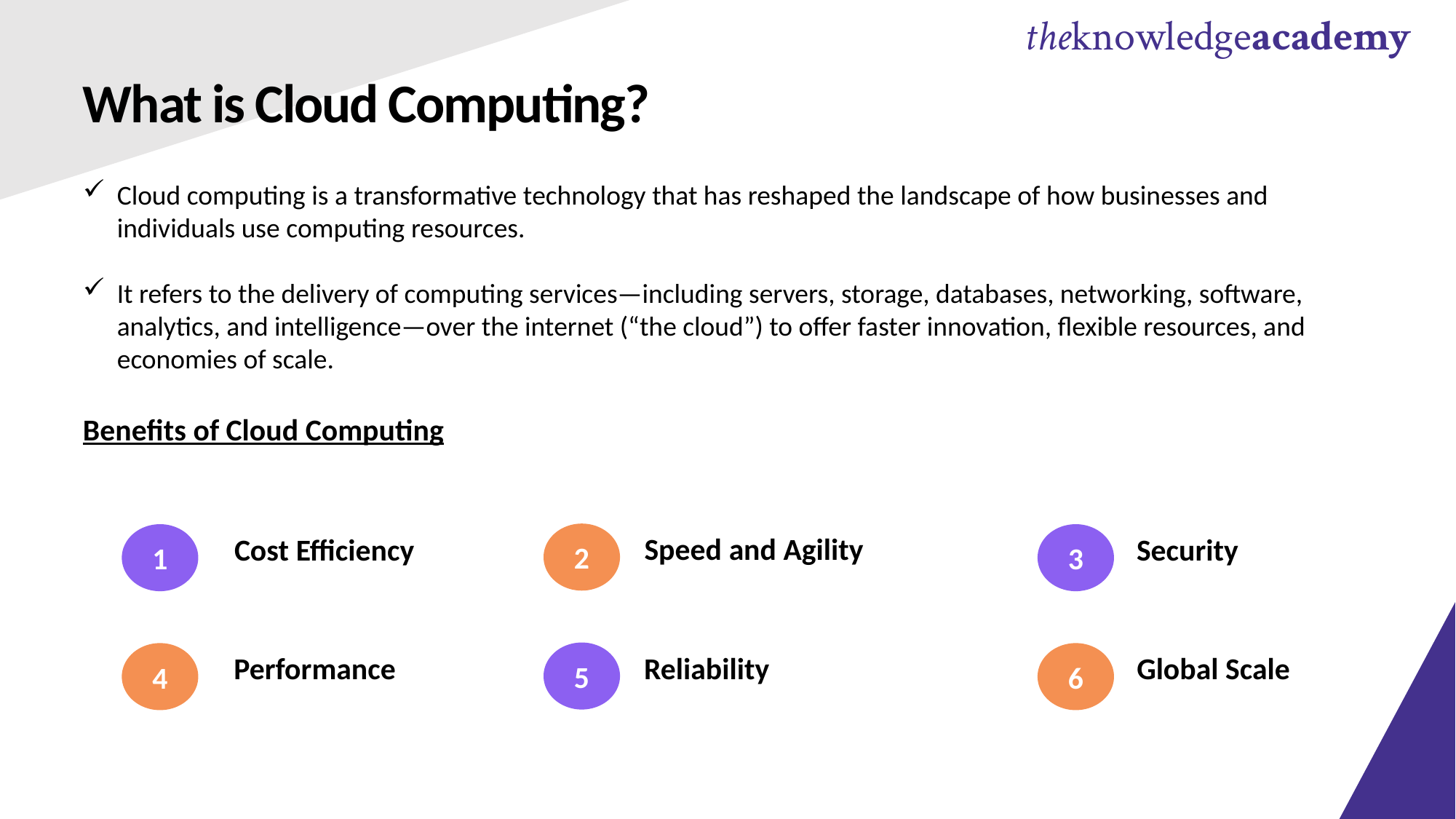

theknowledgeacademy
What is Cloud Computing?
Cloud computing is a transformative technology that has reshaped the landscape of how businesses and individuals use computing resources.

It refers to the delivery of computing services—including servers, storage, databases, networking, software, analytics, and intelligence—over the internet (“the cloud”) to offer faster innovation, flexible resources, and economies of scale.

Benefits of Cloud Computing
2
5
Speed and Agility
Reliability
1
4
Cost Efficiency
3
6
Security
Global Scale
Performance